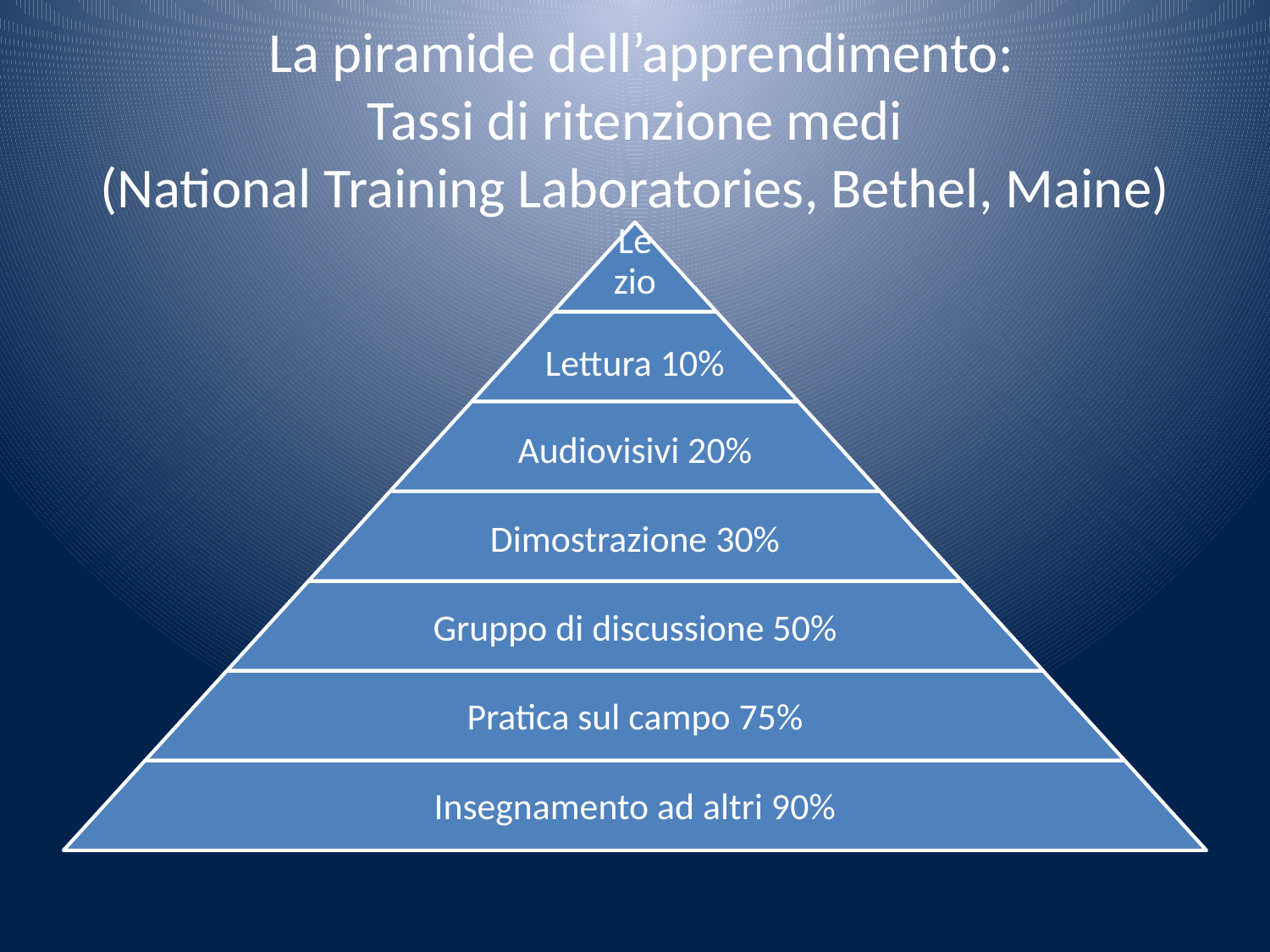

# La piramide dell’apprendimento: Tassi di ritenzione medi (National Training Laboratories, Bethel, Maine)
 Lezione 5%
Lettura 10%
Audiovisivi 20%
Dimostrazione 30%
Gruppo di discussione 50%
Pratica sul campo 75%
Insegnamento ad altri 90%